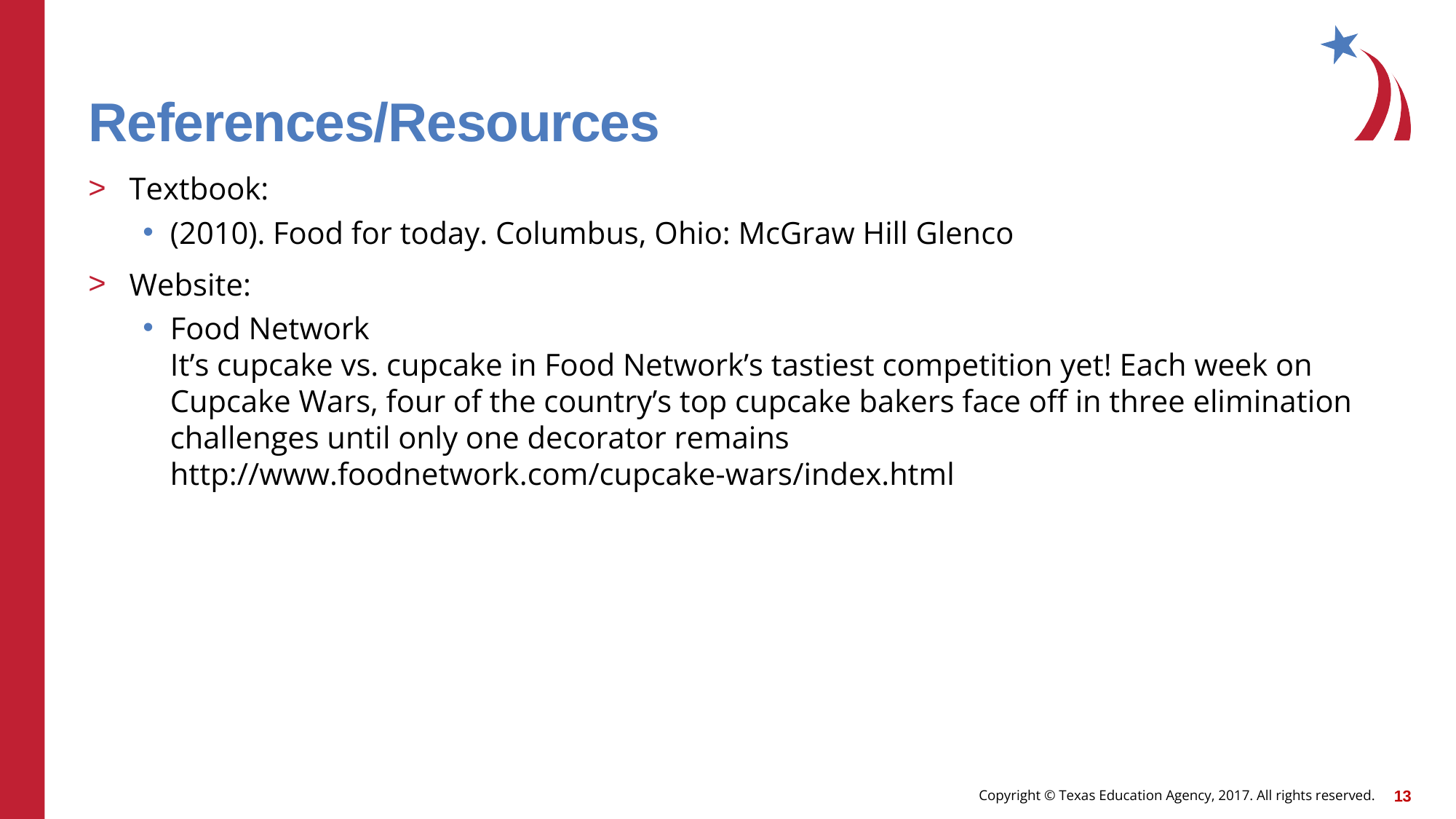

# References/Resources
Textbook:
(2010). Food for today. Columbus, Ohio: McGraw Hill Glenco
Website:
Food Network
It’s cupcake vs. cupcake in Food Network’s tastiest competition yet! Each week on Cupcake Wars, four of the country’s top cupcake bakers face off in three elimination challenges until only one decorator remains
http://www.foodnetwork.com/cupcake-wars/index.html